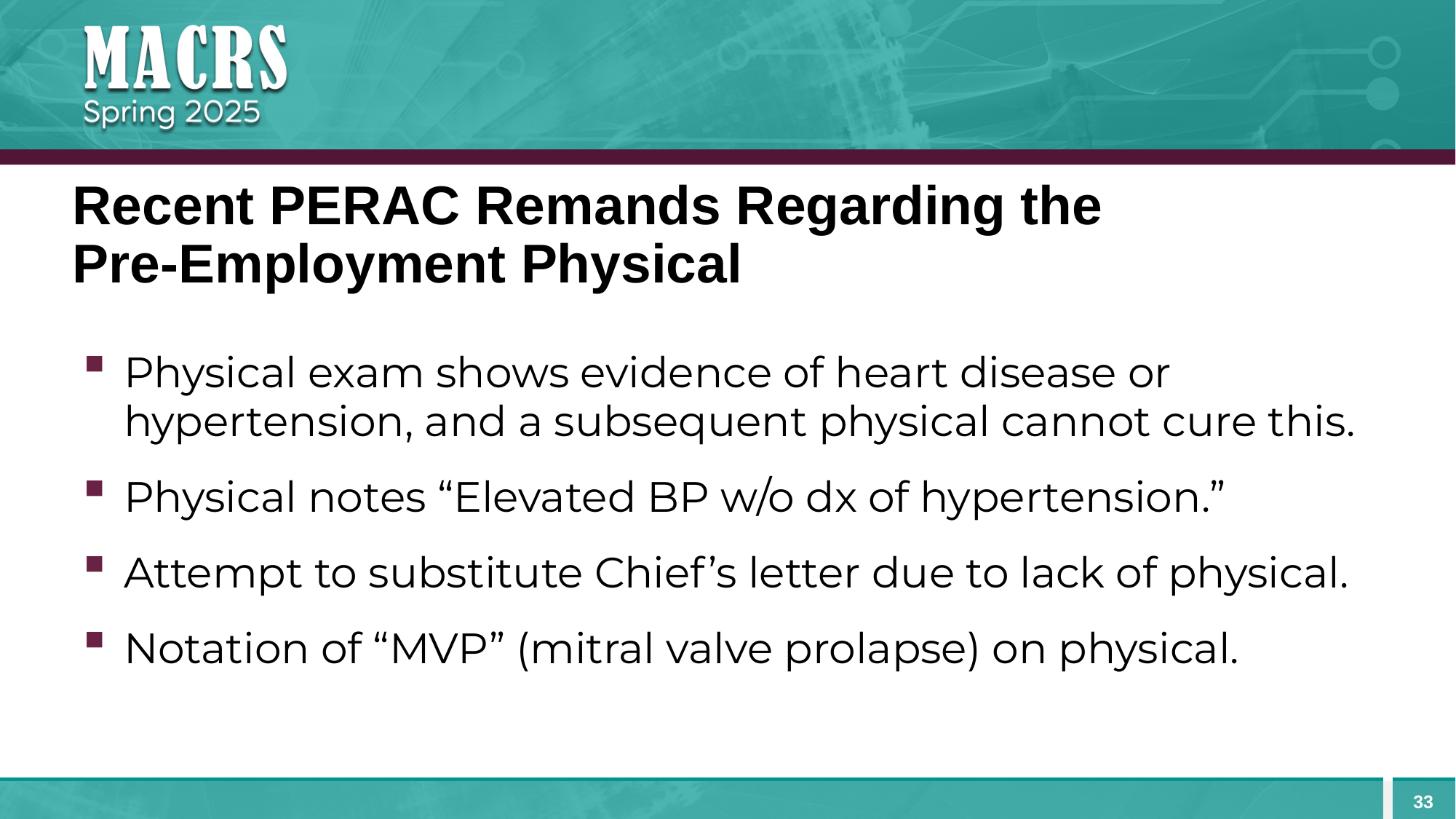

# Recent PERAC Remands Regarding the Pre-Employment Physical
Physical exam shows evidence of heart disease or hypertension, and a subsequent physical cannot cure this.
Physical notes “Elevated BP w/o dx of hypertension.”
Attempt to substitute Chief’s letter due to lack of physical.
Notation of “MVP” (mitral valve prolapse) on physical.
33